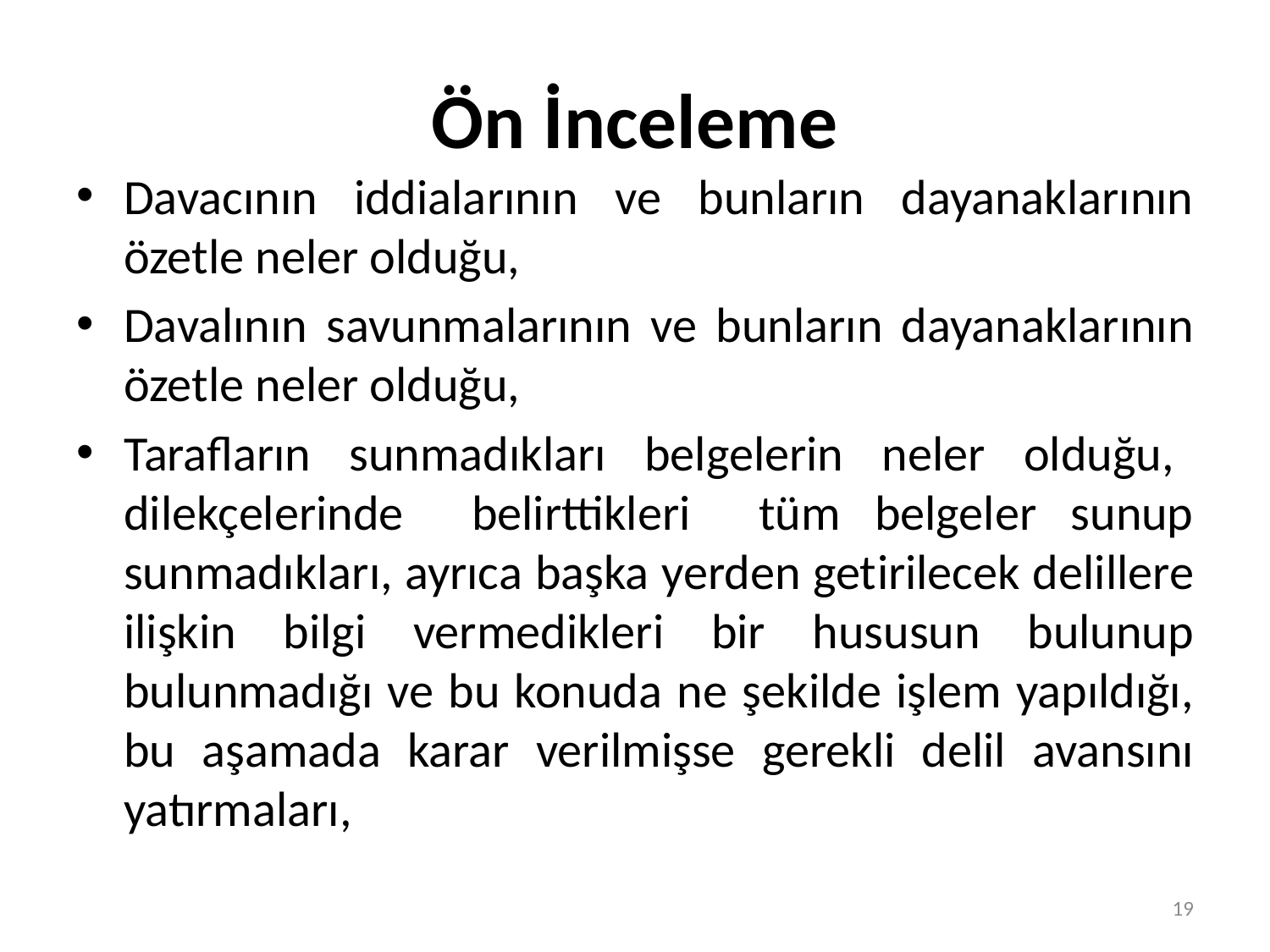

# Ön İnceleme
Davacının iddialarının ve bunların dayanaklarının özetle neler olduğu,
Davalının savunmalarının ve bunların dayanaklarının özetle neler olduğu,
Tarafların  sunmadıkları  belgelerin  neler  olduğu,  dilekçelerinde  belirttikleri  tüm belgeler sunup sunmadıkları, ayrıca başka yerden getirilecek delillere ilişkin bilgi vermedikleri bir hususun bulunup bulunmadığı ve bu konuda ne şekilde işlem yapıldığı, bu aşamada karar verilmişse gerekli delil avansını yatırmaları,
19